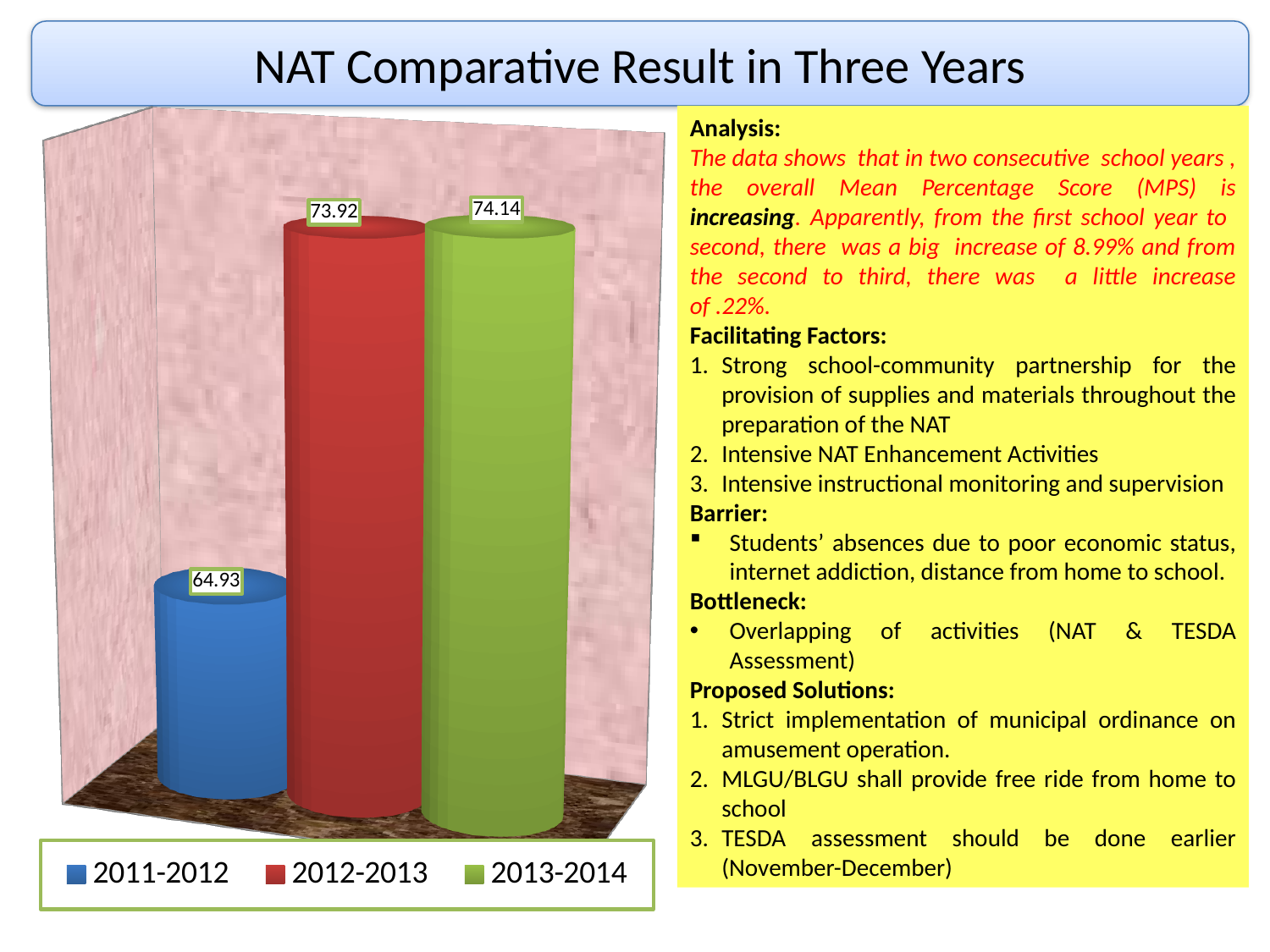

NAT Comparative Result in Three Years
#

[unsupported chart]

Analysis:
The data shows  that in two consecutive  school years , the overall Mean Percentage Score (MPS) is increasing. Apparently, from the first school year to  second, there  was a big  increase of 8.99% and from the second to third, there was  a little increase of .22%.
Facilitating Factors:
Strong school-community partnership for the provision of supplies and materials throughout the preparation of the NAT
Intensive NAT Enhancement Activities
Intensive instructional monitoring and supervision
Barrier:
Students’ absences due to poor economic status, internet addiction, distance from home to school.
Bottleneck:
Overlapping of activities (NAT & TESDA Assessment)
Proposed Solutions:
Strict implementation of municipal ordinance on amusement operation.
MLGU/BLGU shall provide free ride from home to school
TESDA assessment should be done earlier (November-December)